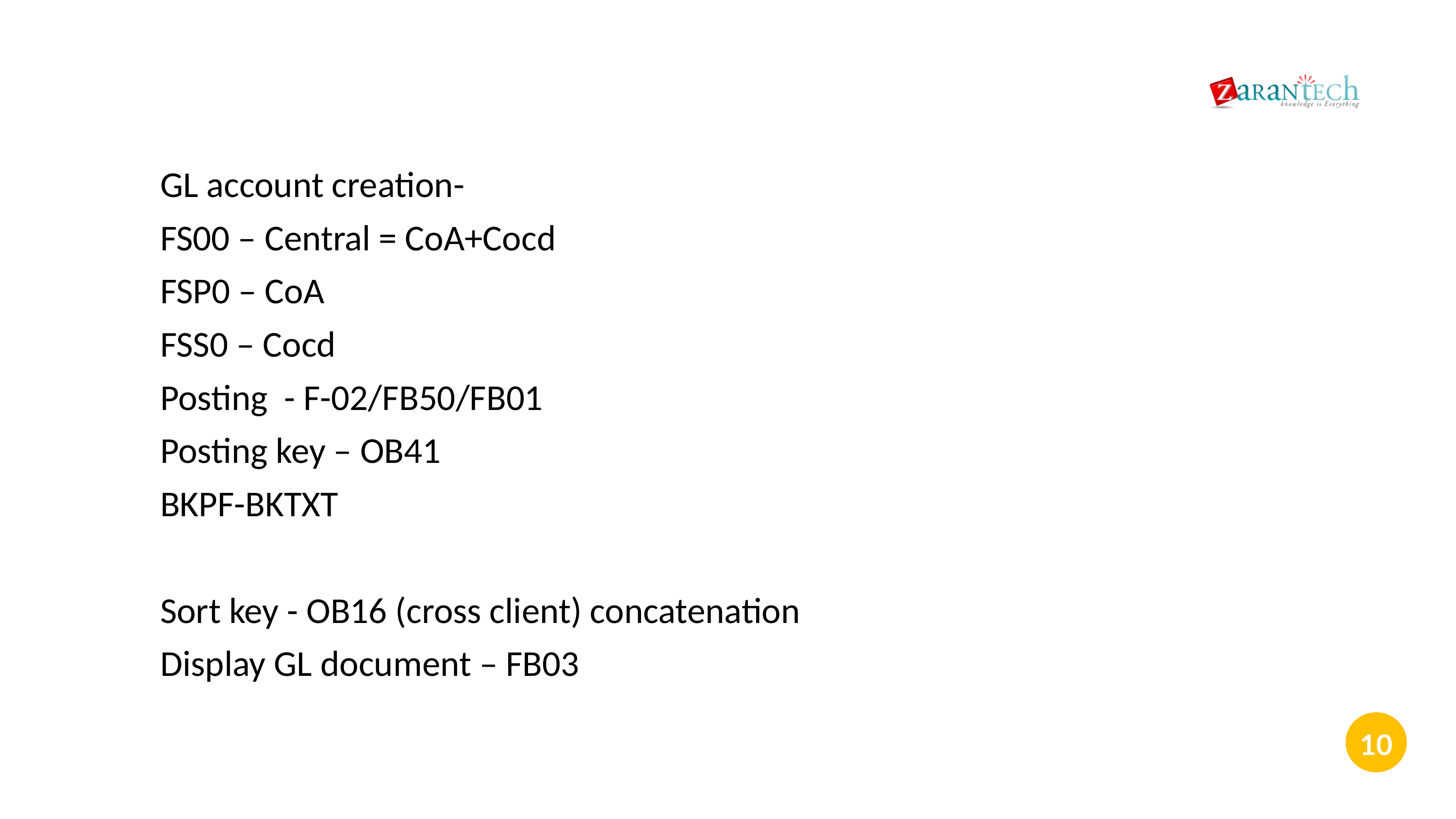

GL account creation-
FS00 – Central = CoA+Cocd
FSP0 – CoA
FSS0 – Cocd
Posting  - F-02/FB50/FB01
Posting key – OB41
BKPF-BKTXT

Sort key - OB16 (cross client) concatenation
Display GL document – FB03
10